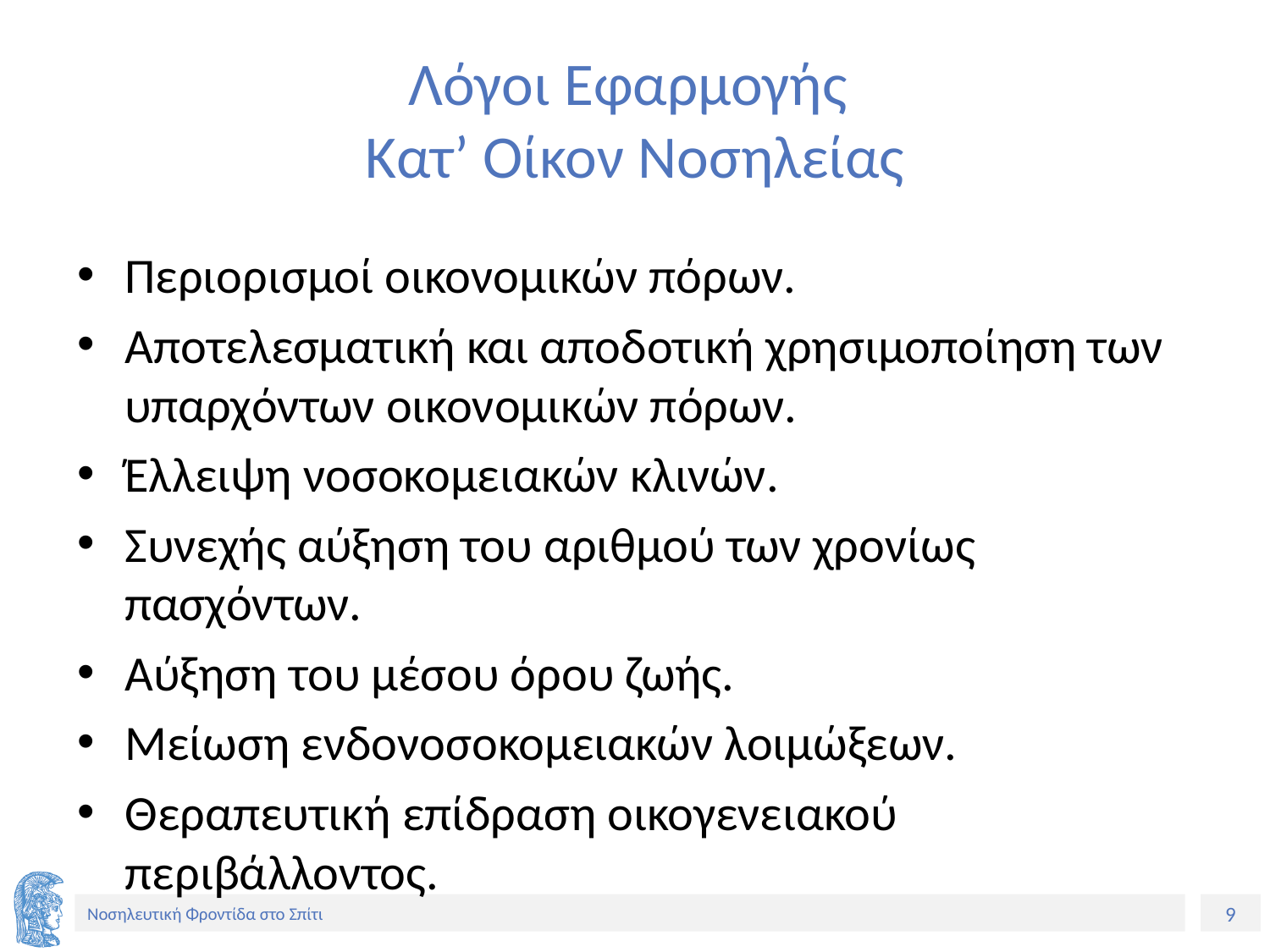

# Λόγοι Εφαρμογής Κατ’ Οίκον Νοσηλείας
Περιορισμοί οικονομικών πόρων.
Αποτελεσματική και αποδοτική χρησιμοποίηση των υπαρχόντων οικονομικών πόρων.
Έλλειψη νοσοκομειακών κλινών.
Συνεχής αύξηση του αριθμού των χρονίως πασχόντων.
Αύξηση του μέσου όρου ζωής.
Μείωση ενδονοσοκομειακών λοιμώξεων.
Θεραπευτική επίδραση οικογενειακού περιβάλλοντος.